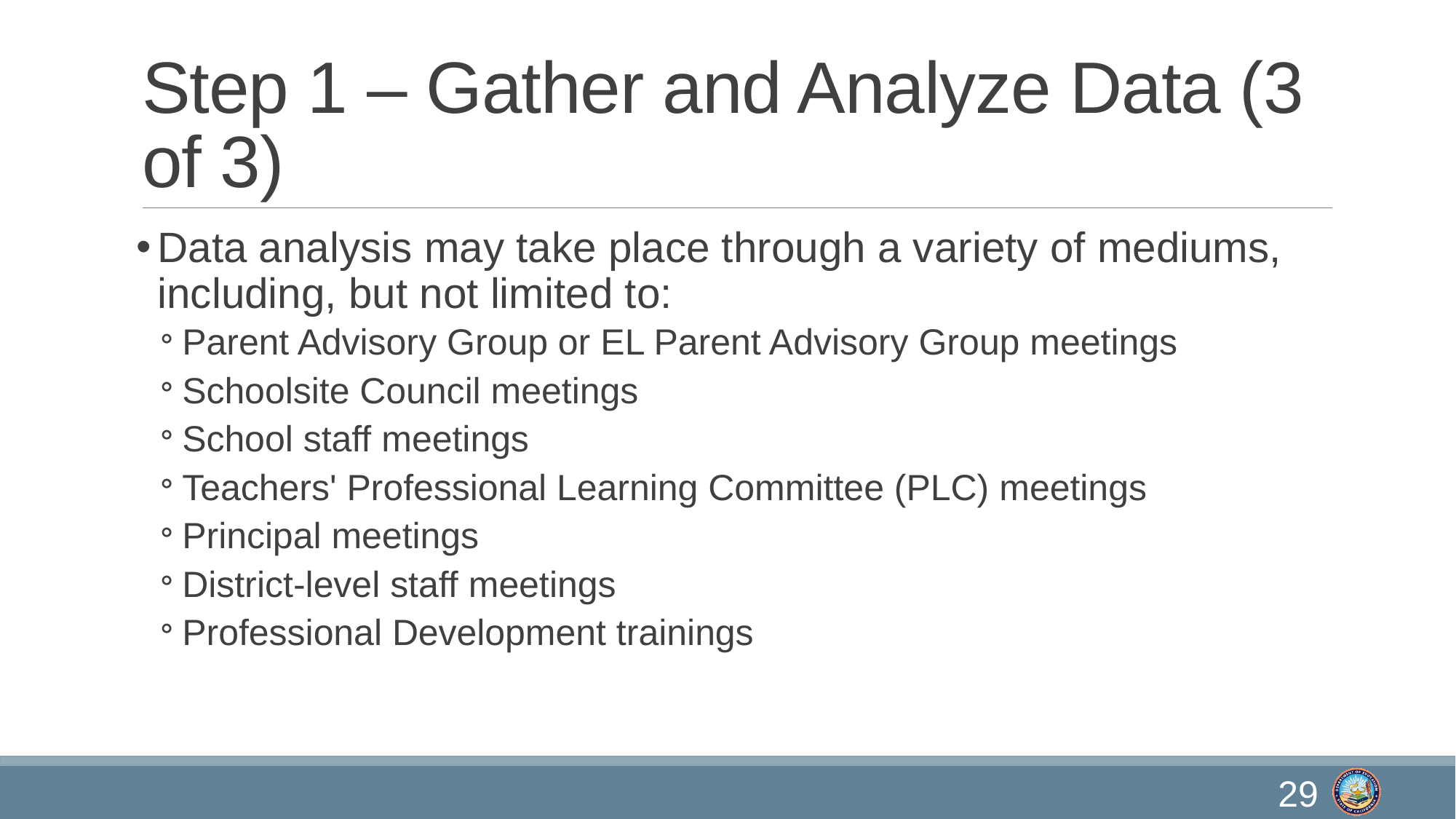

# Step 1 – Gather and Analyze Data (3 of 3)
Data analysis may take place through a variety of mediums, including, but not limited to:
Parent Advisory Group or EL Parent Advisory Group meetings
Schoolsite Council meetings
School staff meetings
Teachers' Professional Learning Committee (PLC) meetings
Principal meetings
District-level staff meetings
Professional Development trainings
29